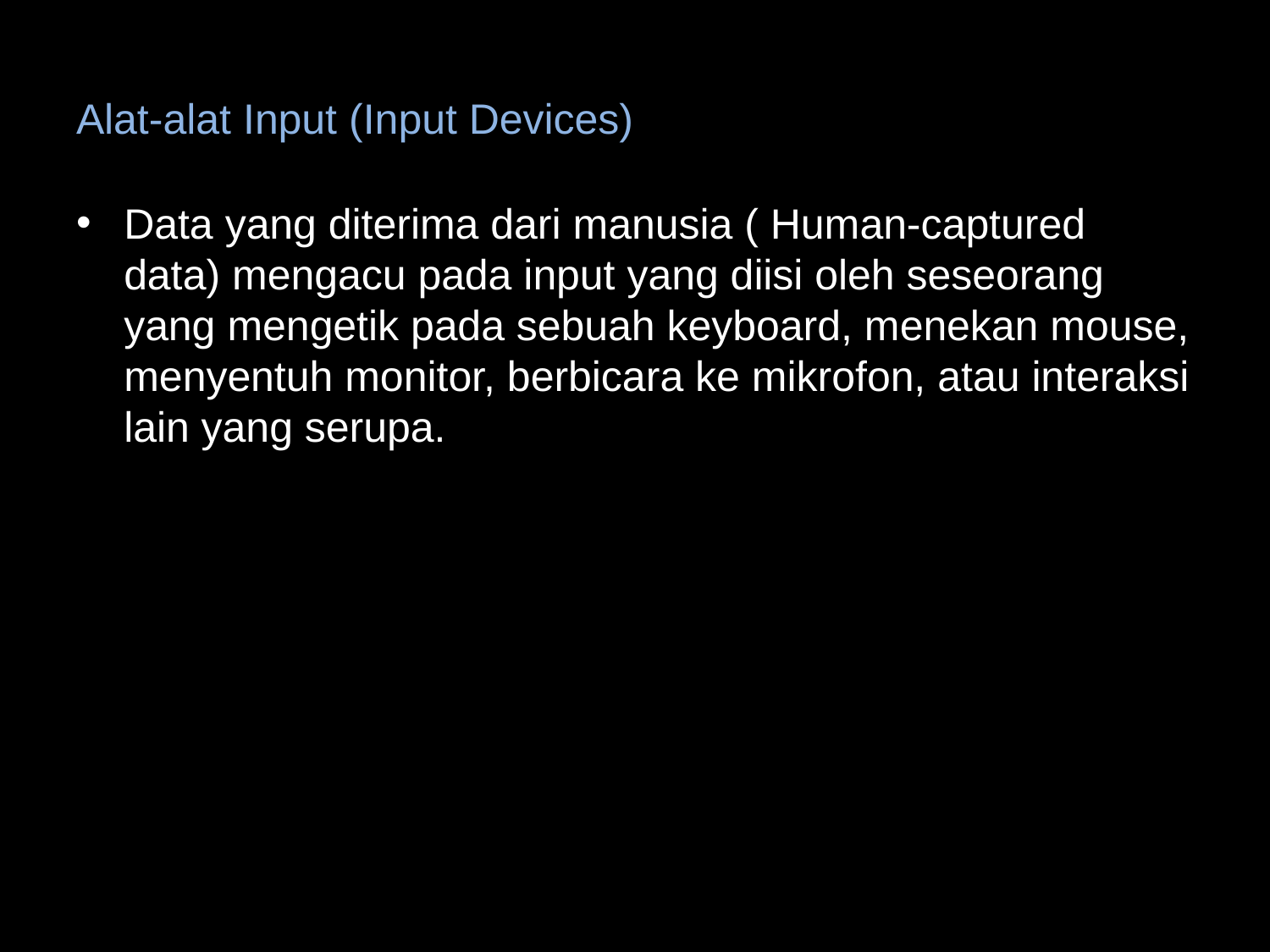

# Alat-alat Input (Input Devices)
Data yang diterima dari manusia ( Human-captured data) mengacu pada input yang diisi oleh seseorang yang mengetik pada sebuah keyboard, menekan mouse, menyentuh monitor, berbicara ke mikrofon, atau interaksi lain yang serupa.